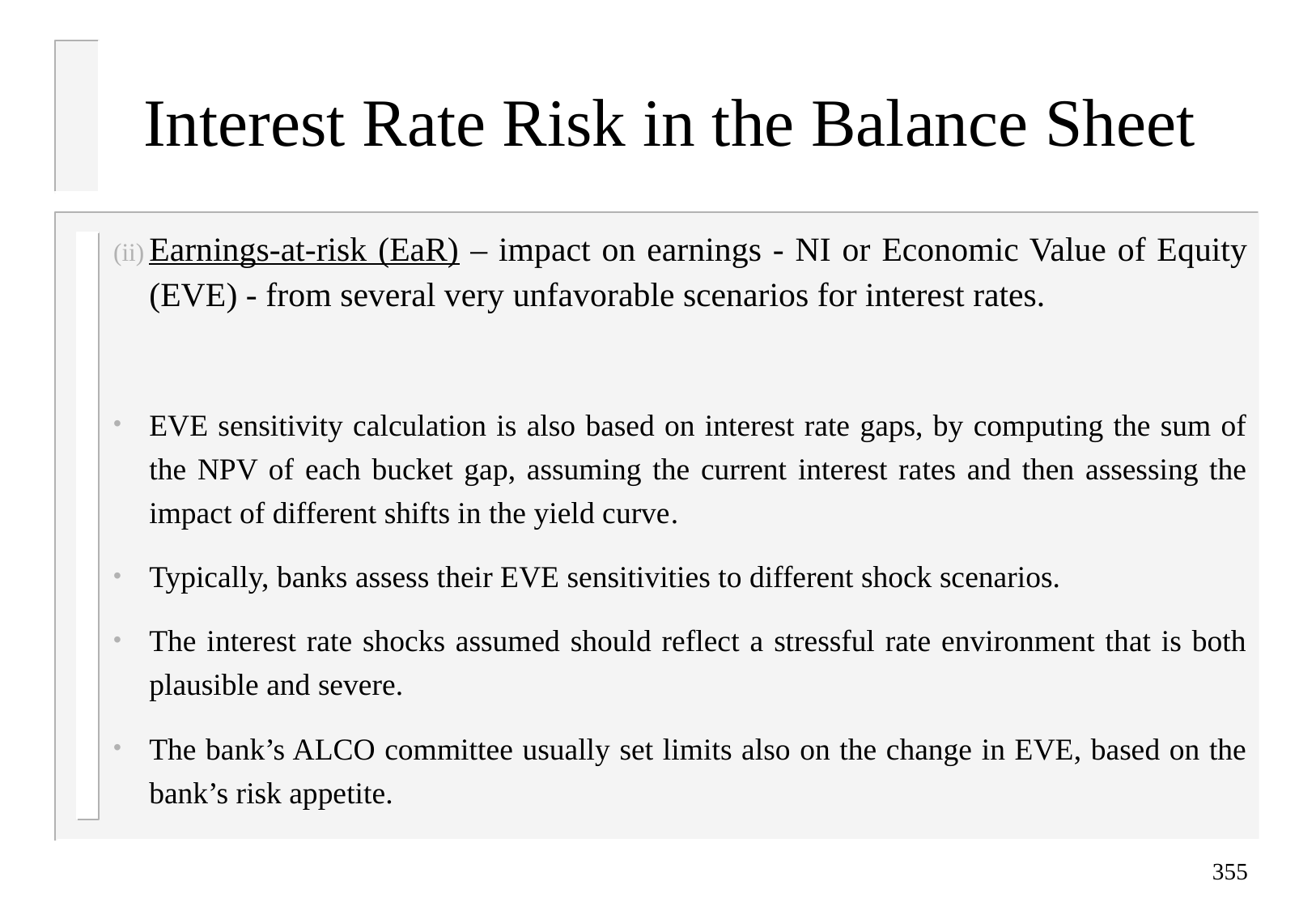

# Interest Rate Risk in the Balance Sheet
Earnings-at-risk (EaR) – impact on earnings - NI or Economic Value of Equity (EVE) - from several very unfavorable scenarios for interest rates.

EVE sensitivity calculation is also based on interest rate gaps, by computing the sum of the NPV of each bucket gap, assuming the current interest rates and then assessing the impact of different shifts in the yield curve.
Typically, banks assess their EVE sensitivities to different shock scenarios.
The interest rate shocks assumed should reflect a stressful rate environment that is both plausible and severe.
The bank’s ALCO committee usually set limits also on the change in EVE, based on the bank’s risk appetite.
355